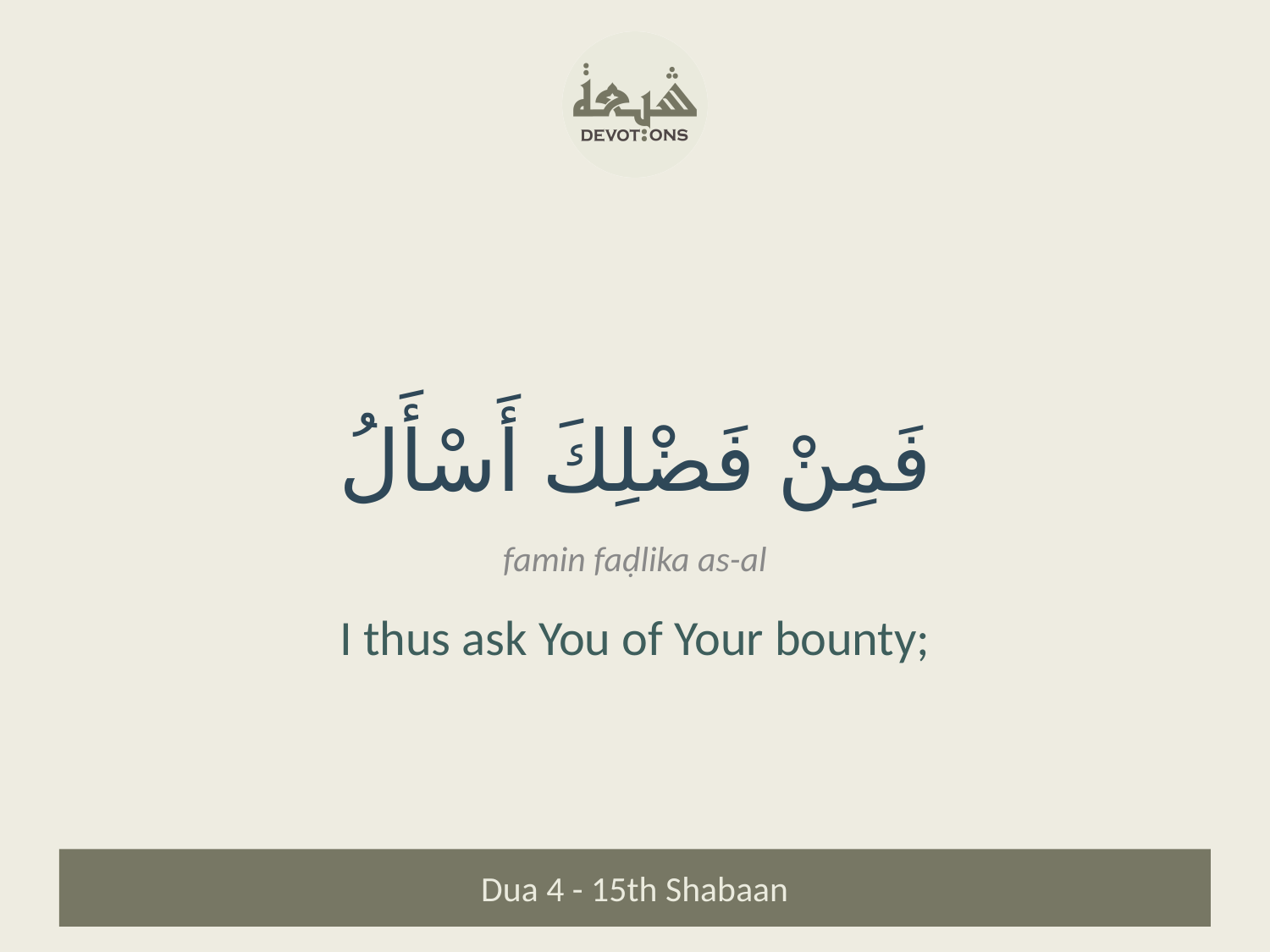

فَمِنْ فَضْلِكَ أَسْأَلُ
famin faḍlika as-al
I thus ask You of Your bounty;
Dua 4 - 15th Shabaan